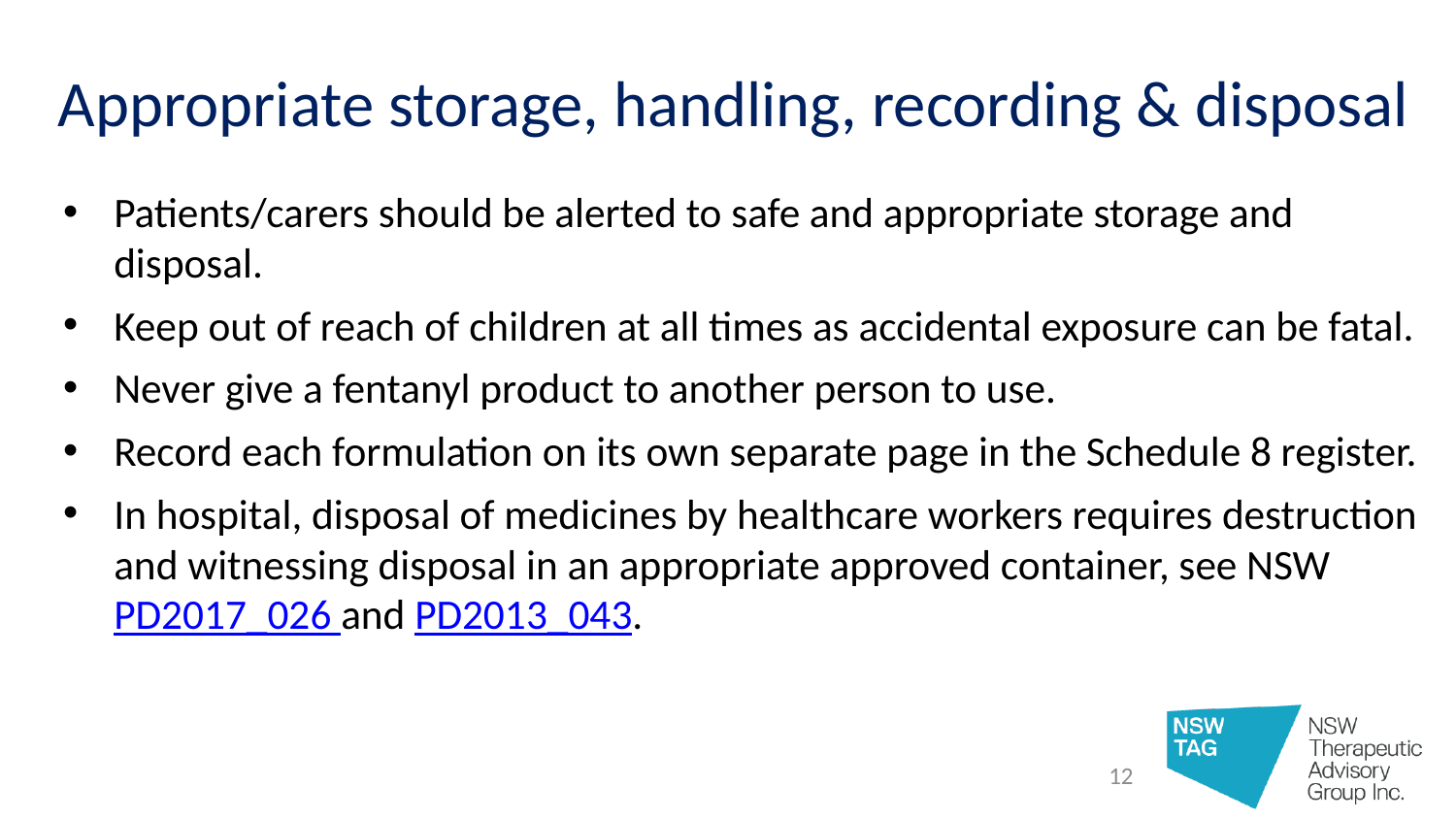

# Appropriate storage, handling, recording & disposal
Patients/carers should be alerted to safe and appropriate storage and disposal.
Keep out of reach of children at all times as accidental exposure can be fatal.
Never give a fentanyl product to another person to use.
Record each formulation on its own separate page in the Schedule 8 register.
In hospital, disposal of medicines by healthcare workers requires destruction and witnessing disposal in an appropriate approved container, see NSW PD2017_026 and PD2013_043.

12